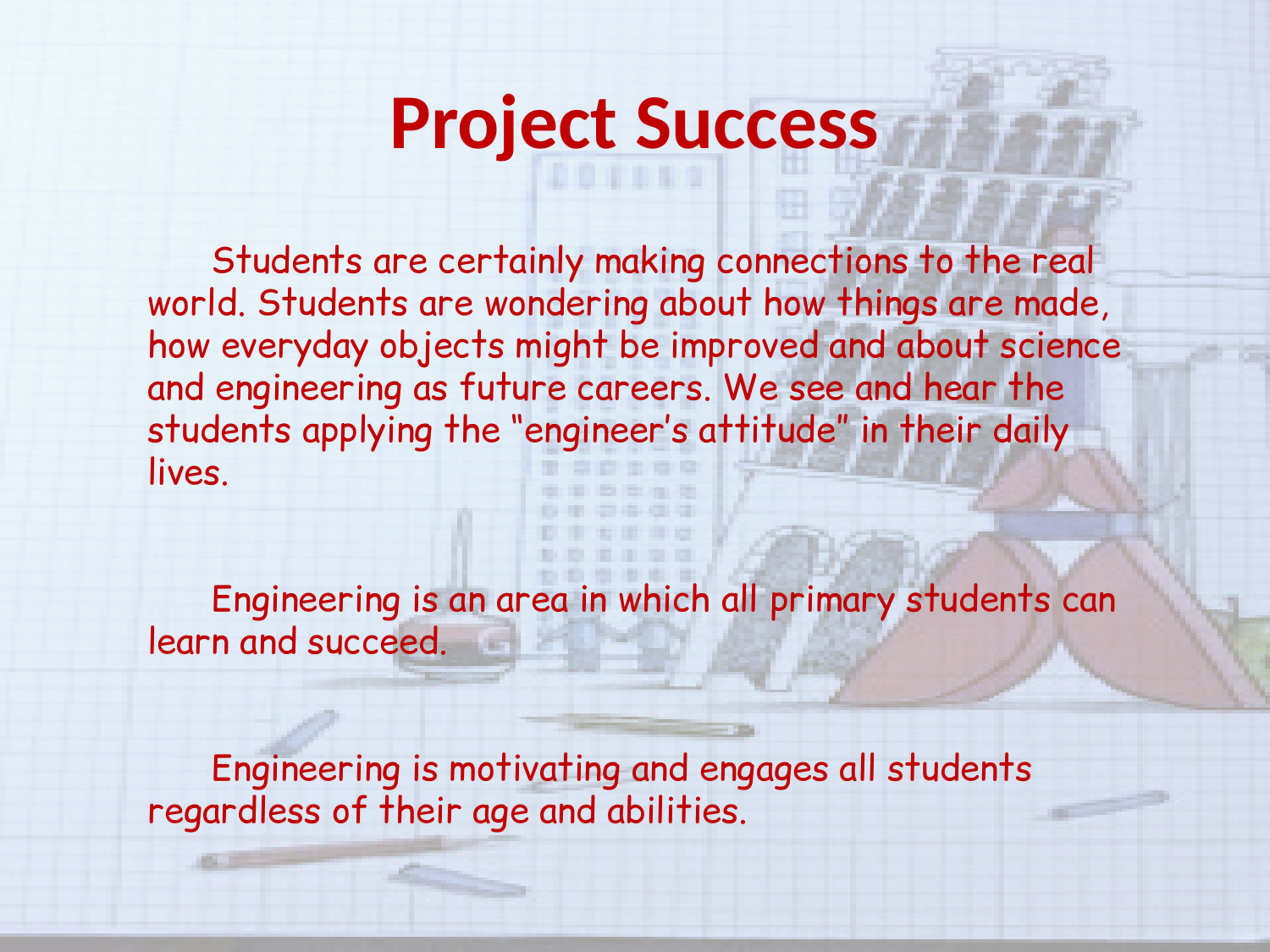

# Project Success

Students are certainly making connections to the real world. Students are wondering about how things are made, how everyday objects might be improved and about science and engineering as future careers. We see and hear the students applying the “engineer’s attitude” in their daily lives.

Engineering is an area in which all primary students can learn and succeed.

Engineering is motivating and engages all students regardless of their age and abilities.